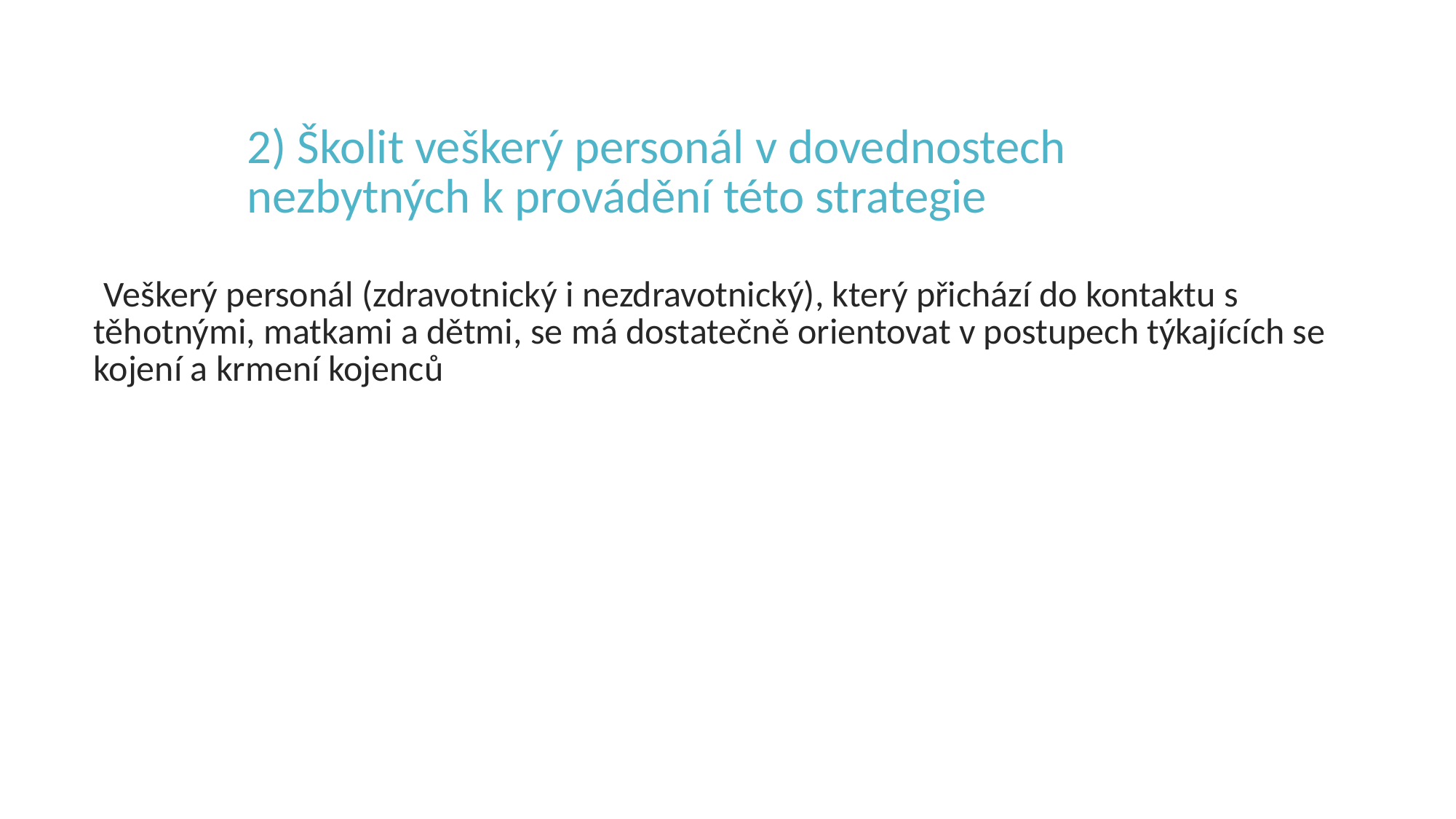

2) Školit veškerý personál v dovednostech nezbytných k provádění této strategie
Veškerý personál (zdravotnický i nezdravotnický), který přichází do kontaktu s těhotnými, matkami a dětmi, se má dostatečně orientovat v postupech týkajících se kojení a krmení kojenců
11